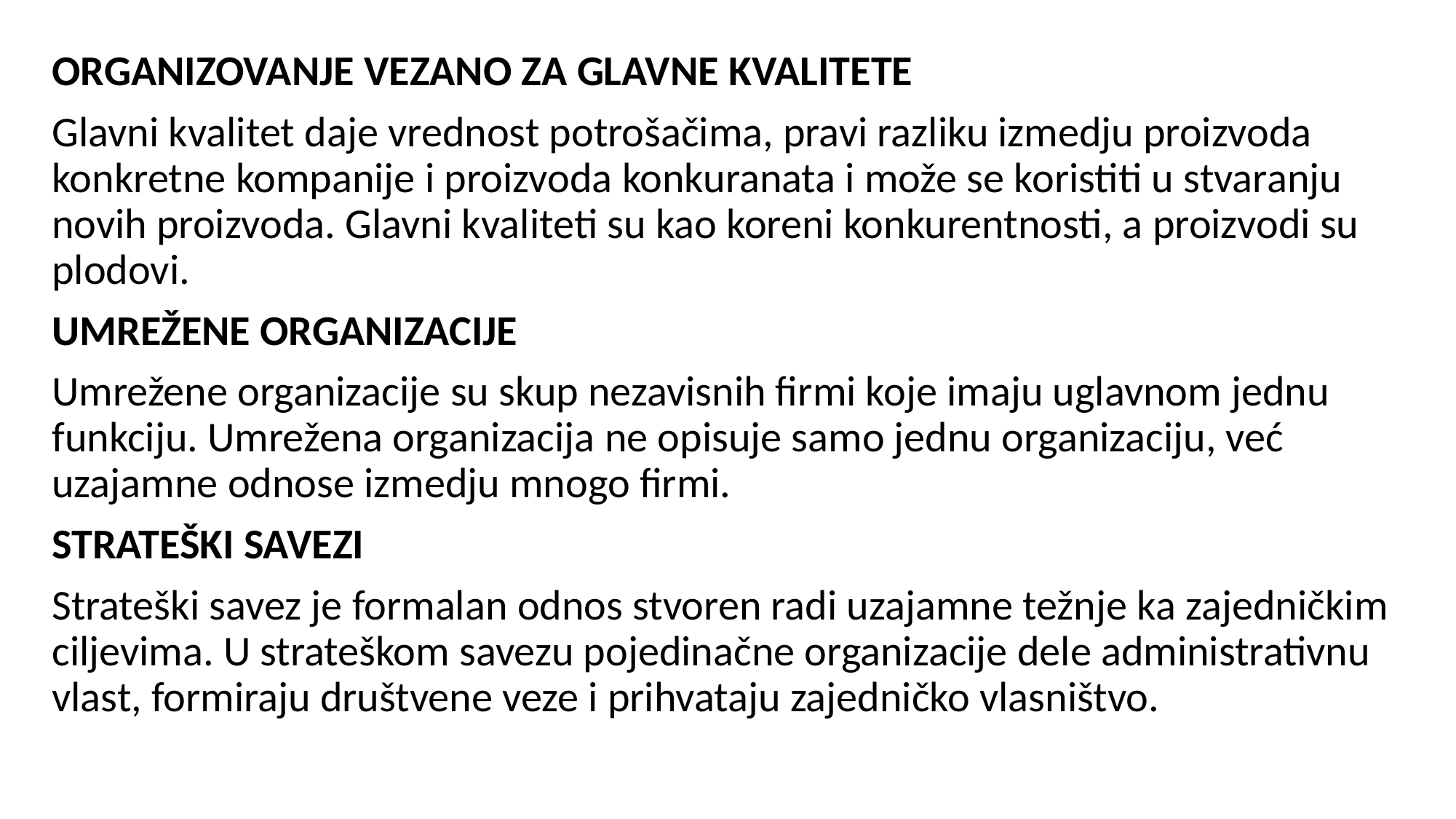

ORGANIZOVANJE VEZANO ZA GLAVNE KVALITETE
Glavni kvalitet daje vrednost potrošačima, pravi razliku izmedju proizvoda konkretne kompanije i proizvoda konkuranata i može se koristiti u stvaranju novih proizvoda. Glavni kvaliteti su kao koreni konkurentnosti, a proizvodi su plodovi.
UMREŽENE ORGANIZACIJE
Umrežene organizacije su skup nezavisnih firmi koje imaju uglavnom jednu funkciju. Umrežena organizacija ne opisuje samo jednu organizaciju, već uzajamne odnose izmedju mnogo firmi.
STRATEŠKI SAVEZI
Strateški savez je formalan odnos stvoren radi uzajamne težnje ka zajedničkim ciljevima. U strateškom savezu pojedinačne organizacije dele administrativnu vlast, formiraju društvene veze i prihvataju zajedničko vlasništvo.
#